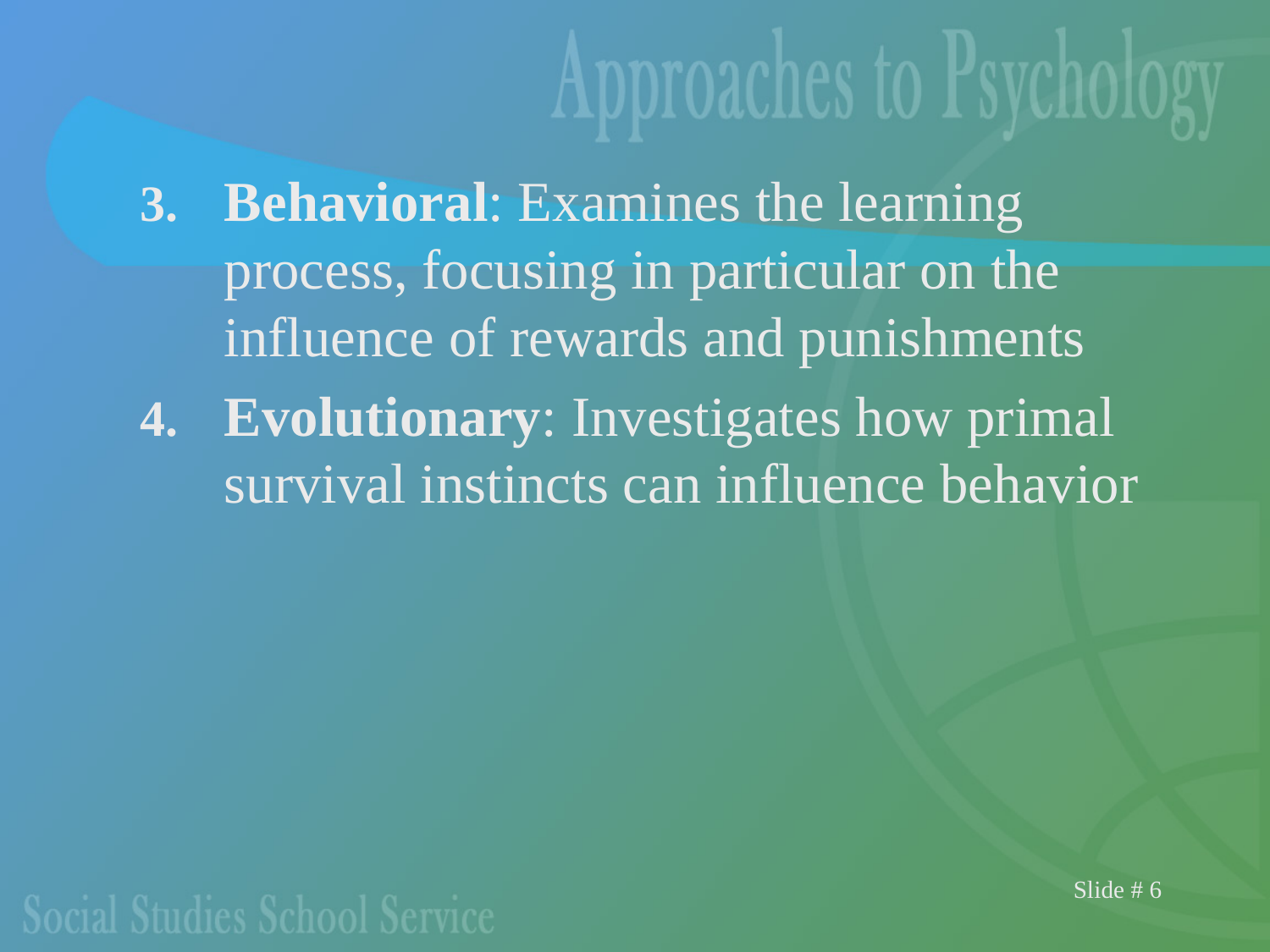

Behavioral: Examines the learning process, focusing in particular on the influence of rewards and punishments
Evolutionary: Investigates how primal survival instincts can influence behavior
Slide # 6